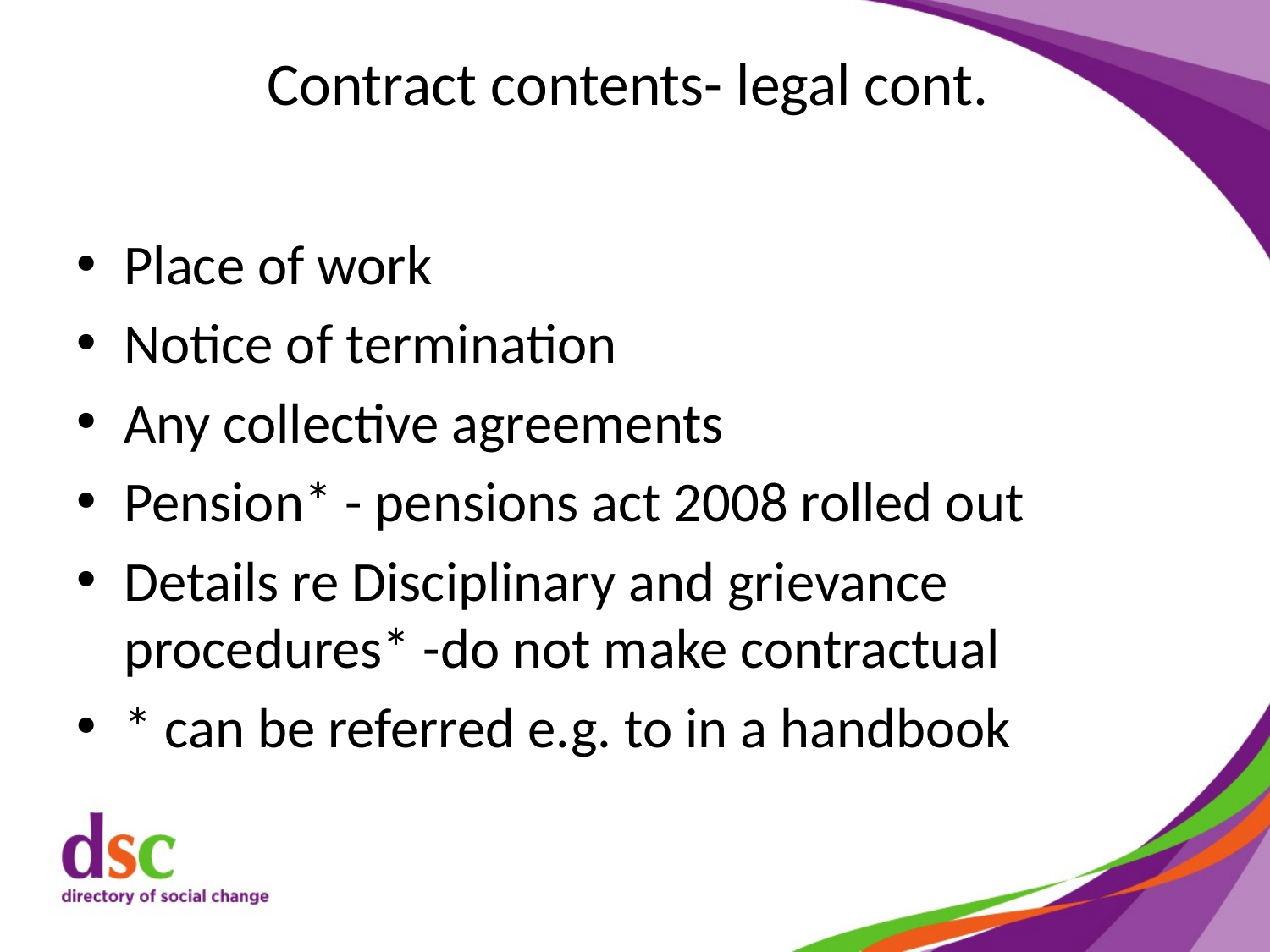

# Contract contents- legal cont.
Place of work
Notice of termination
Any collective agreements
Pension* - pensions act 2008 rolled out
Details re Disciplinary and grievance procedures* -do not make contractual
* can be referred e.g. to in a handbook